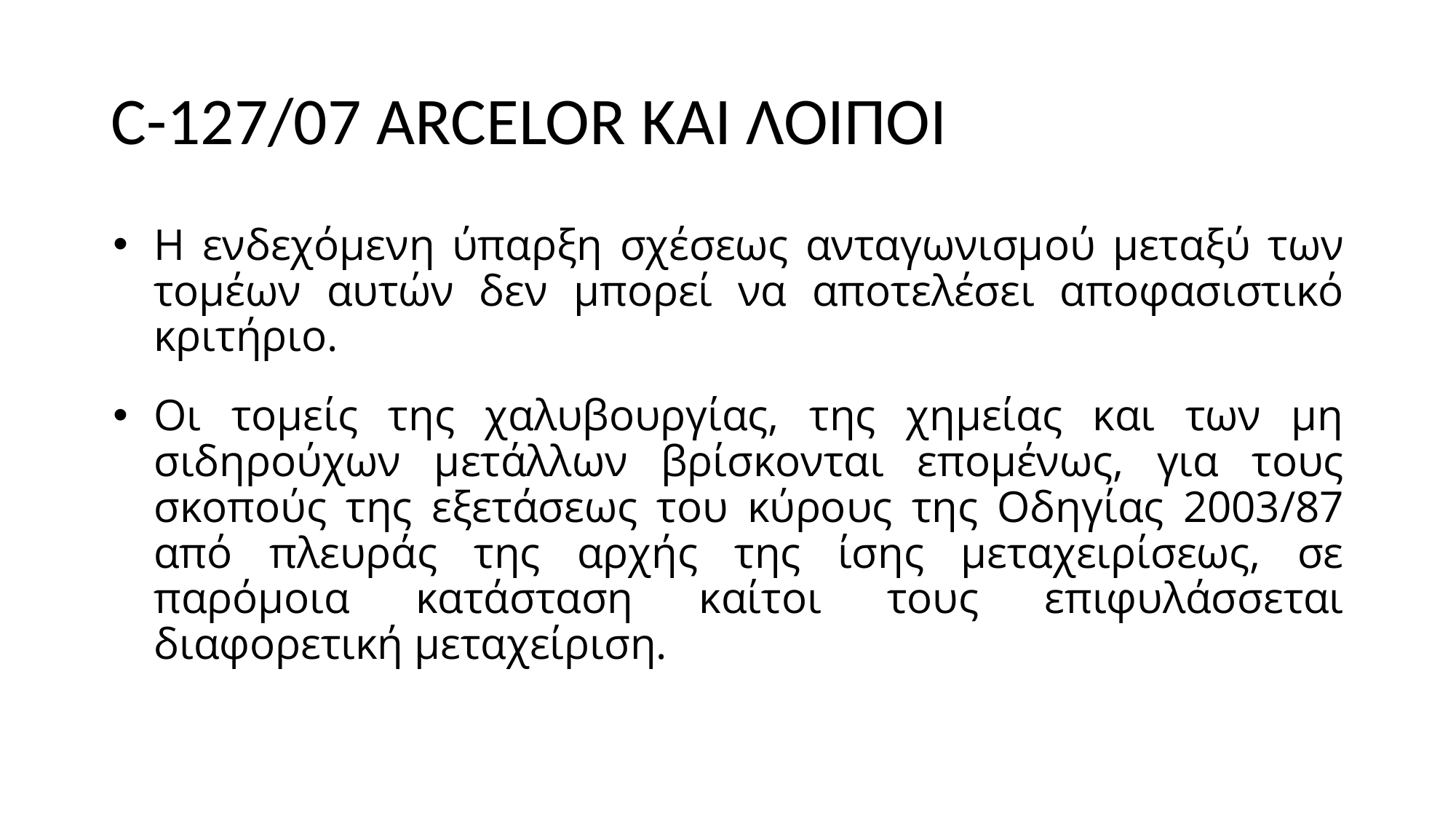

# C-127/07 ARCELOR ΚΑΙ ΛΟΙΠΟΙ
Η ενδεχόμενη ύπαρξη σχέσεως ανταγωνισμού μεταξύ των τομέων αυτών δεν μπορεί να αποτελέσει αποφασιστικό κριτήριο.
Οι τομείς της χαλυβουργίας, της χημείας και των μη σιδηρούχων μετάλλων βρίσκονται επομένως, για τους σκοπούς της εξετάσεως του κύρους της Οδηγίας 2003/87 από πλευράς της αρχής της ίσης μεταχειρίσεως, σε παρόμοια κατάσταση καίτοι τους επιφυλάσσεται διαφορετική μεταχείριση.